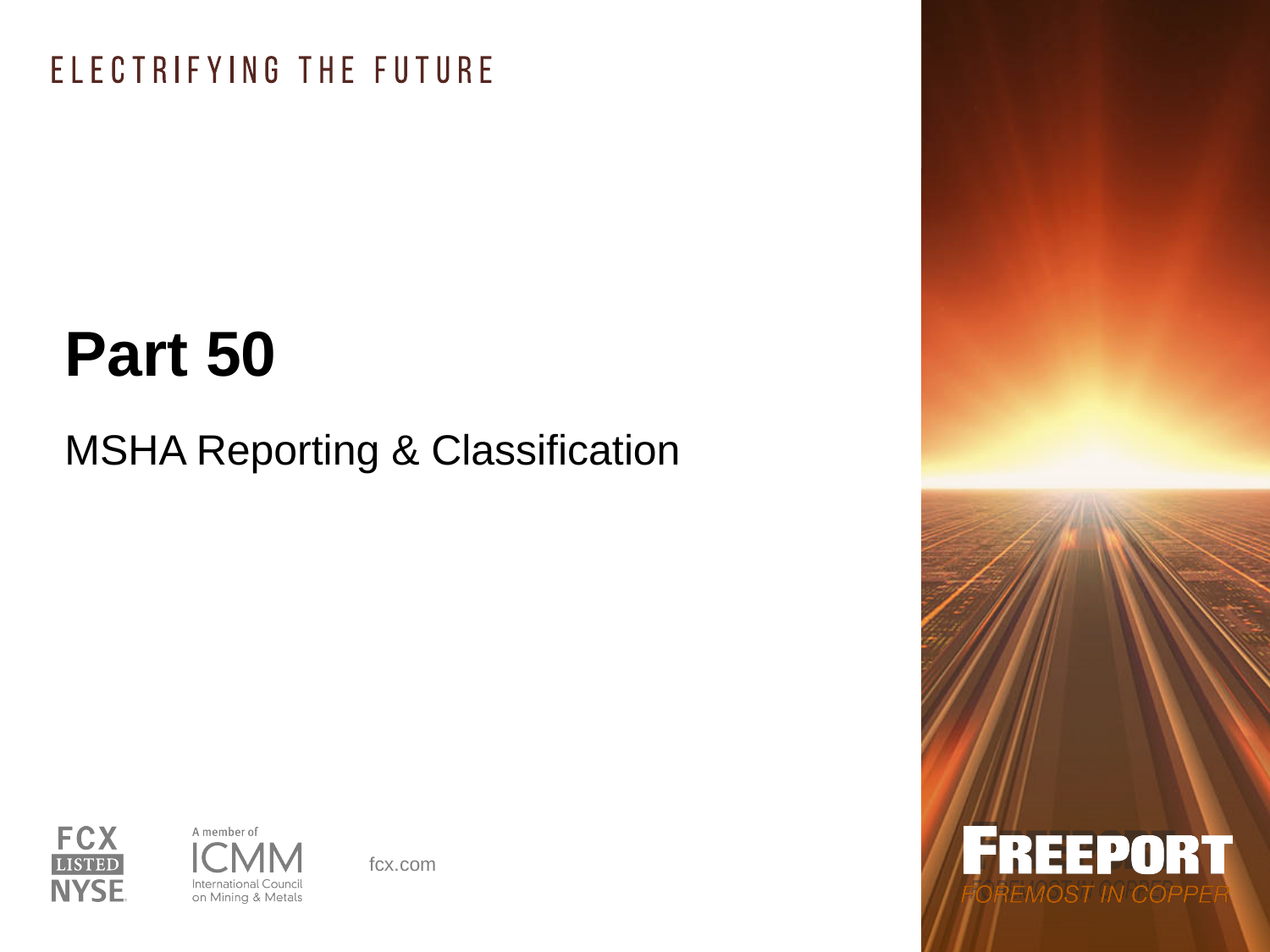

# Part 50
MSHA Reporting & Classification